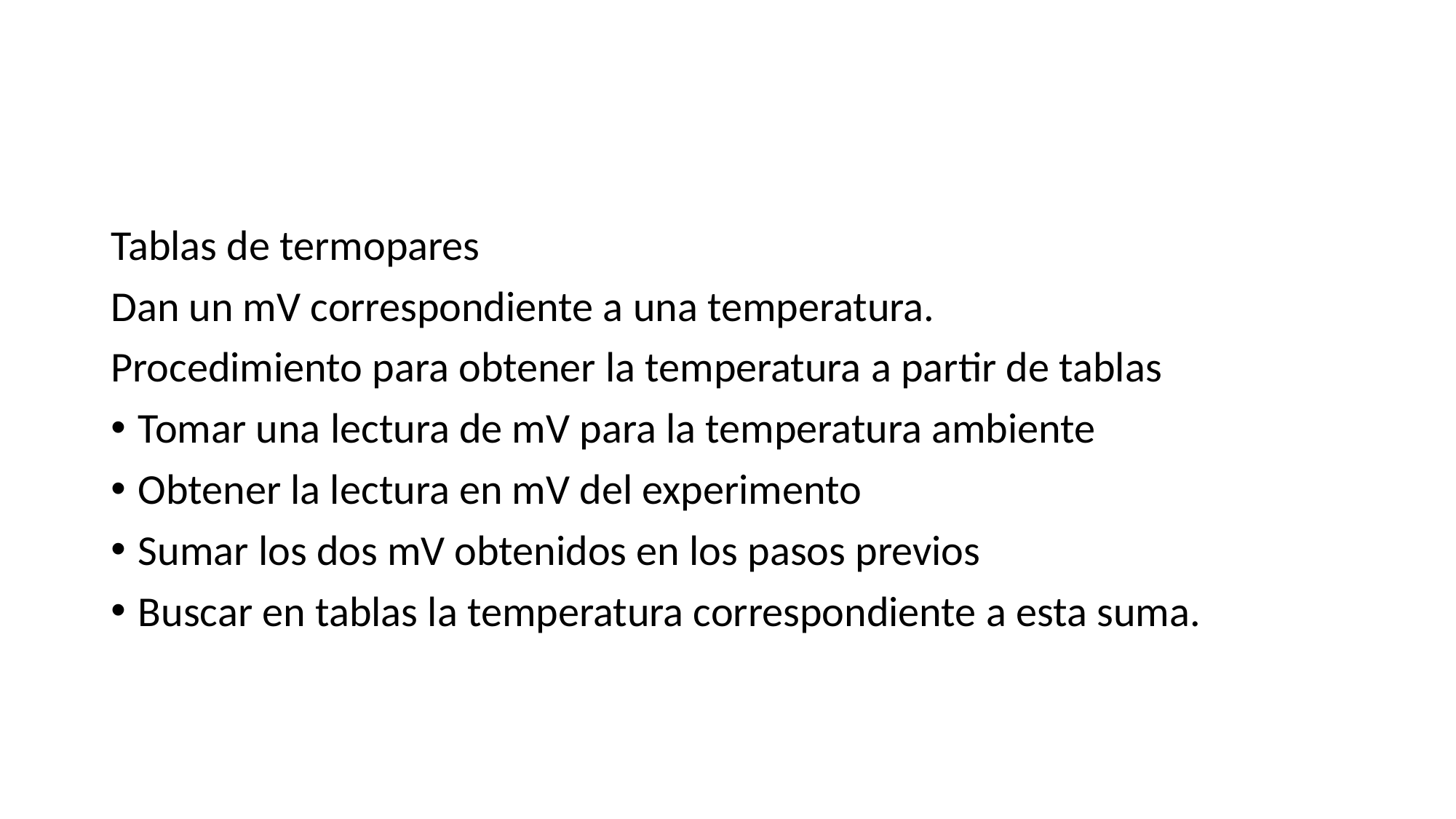

Tablas de termopares
Dan un mV correspondiente a una temperatura.
Procedimiento para obtener la temperatura a partir de tablas
Tomar una lectura de mV para la temperatura ambiente
Obtener la lectura en mV del experimento
Sumar los dos mV obtenidos en los pasos previos
Buscar en tablas la temperatura correspondiente a esta suma.